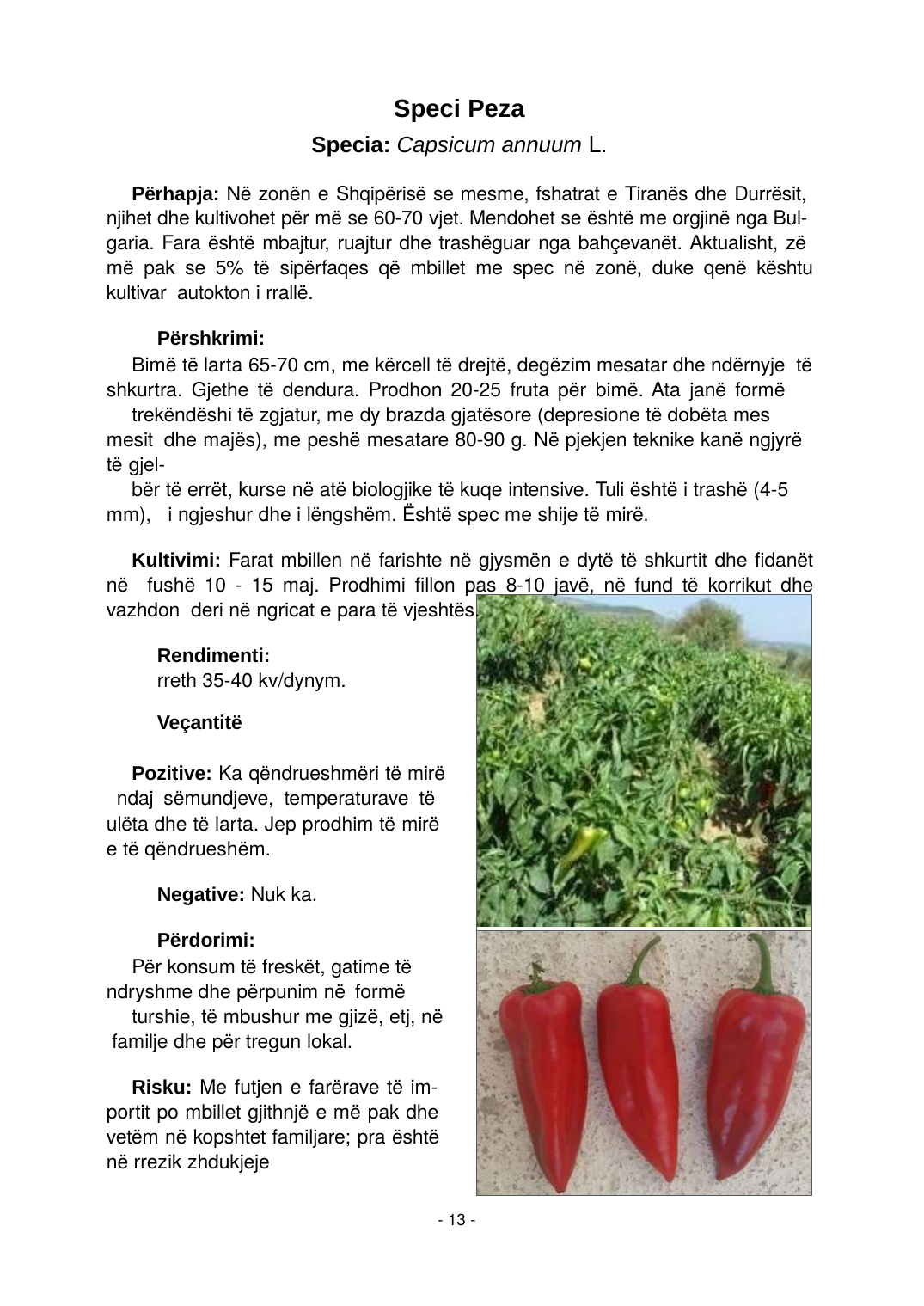

Speci Peza
Specia: Capsicum annuum L.

Përhapja: Në zonën e Shqipërisë se mesme, fshatrat e Tiranës dhe Durrësit,  njihet dhe kultivohet për më se 60-70 vjet. Mendohet se është me orgjinë nga Bul-  garia. Fara është mbajtur, ruajtur dhe trashëguar nga bahçevanët. Aktualisht, zë  më pak se 5% të sipërfaqes që mbillet me spec në zonë, duke qenë kështu kultivar  autokton i rrallë.

Përshkrimi:
Bimë të larta 65-70 cm, me kërcell të drejtë, degëzim mesatar dhe ndërnyje  të shkurtra. Gjethe të dendura. Prodhon 20-25 fruta për bimë. Ata janë formë
trekëndëshi të zgjatur, me dy brazda gjatësore (depresione të dobëta mes mesit  dhe majës), me peshë mesatare 80-90 g. Në pjekjen teknike kanë ngjyrë të gjel-
bër të errët, kurse në atë biologjike të kuqe intensive. Tuli është i trashë (4-5 mm),   i ngjeshur dhe i lëngshëm. Është spec me shije të mirë.

Kultivimi: Farat mbillen në farishte në gjysmën e dytë të shkurtit dhe ﬁdanët në  fushë 10 - 15 maj. Prodhimi ﬁllon pas 8-10 javë, në fund të korrikut dhe vazhdon  deri në ngricat e para të vjeshtës.

Rendimenti:
rreth 35-40 kv/dynym.

Veçantitë

Pozitive: Ka qëndrueshmëri të mirë  ndaj sëmundjeve, temperaturave të  ulëta dhe të larta. Jep prodhim të mirë  e të qëndrueshëm.

Negative: Nuk ka.

Përdorimi:
Për konsum të freskët, gatime të  ndryshme dhe përpunim në formë
turshie, të mbushur me gjizë, etj, në  familje dhe për tregun lokal.

Risku: Me futjen e farërave të im-  portit po mbillet gjithnjë e më pak dhe  vetëm në kopshtet familjare; pra është  në rrezik zhdukjeje

- 13 -